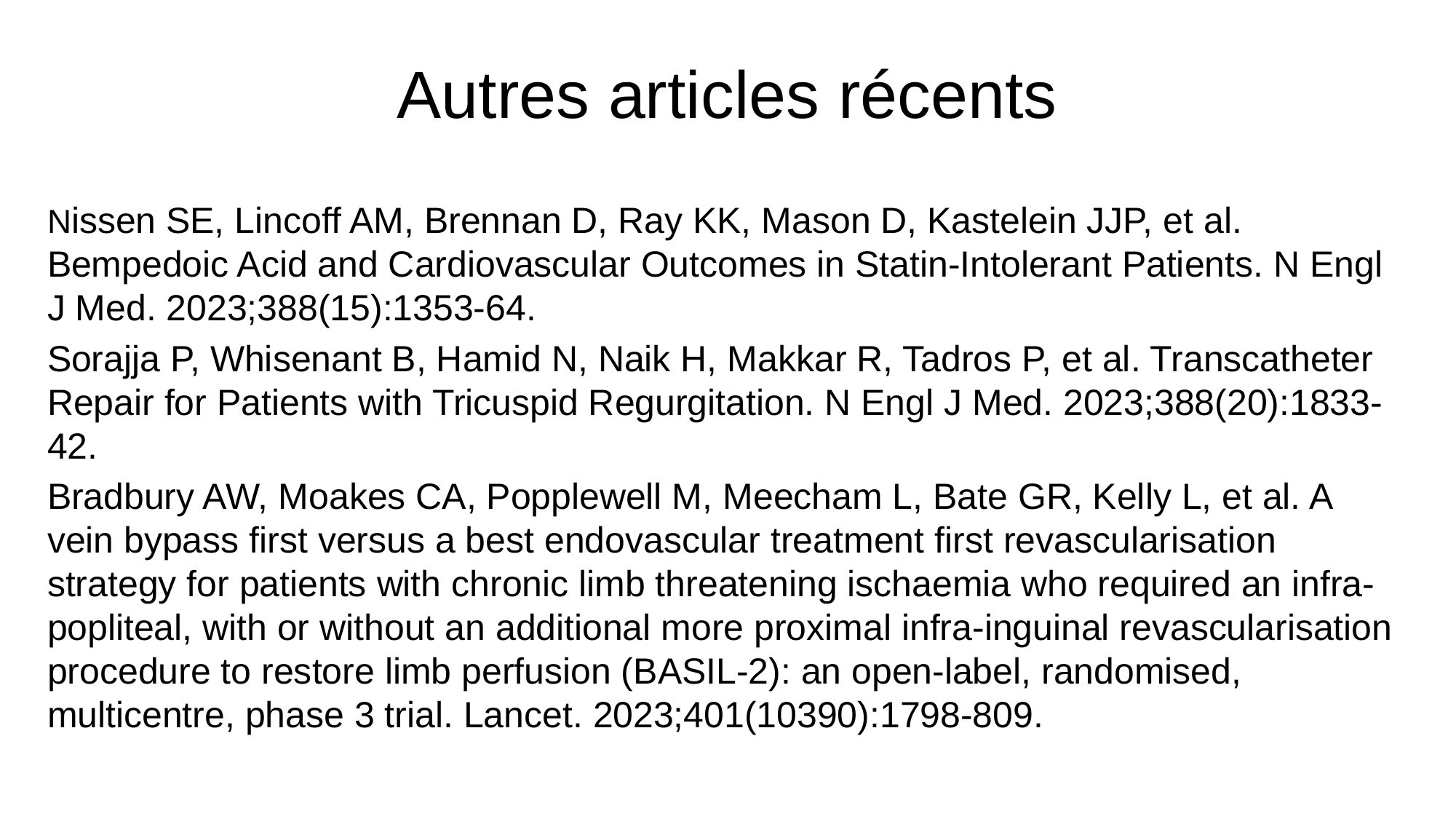

# Autres articles récents
Nissen SE, Lincoff AM, Brennan D, Ray KK, Mason D, Kastelein JJP, et al. Bempedoic Acid and Cardiovascular Outcomes in Statin-Intolerant Patients. N Engl J Med. 2023;388(15):1353-64.
Sorajja P, Whisenant B, Hamid N, Naik H, Makkar R, Tadros P, et al. Transcatheter Repair for Patients with Tricuspid Regurgitation. N Engl J Med. 2023;388(20):1833-42.
Bradbury AW, Moakes CA, Popplewell M, Meecham L, Bate GR, Kelly L, et al. A vein bypass first versus a best endovascular treatment first revascularisation strategy for patients with chronic limb threatening ischaemia who required an infra-popliteal, with or without an additional more proximal infra-inguinal revascularisation procedure to restore limb perfusion (BASIL-2): an open-label, randomised, multicentre, phase 3 trial. Lancet. 2023;401(10390):1798-809.